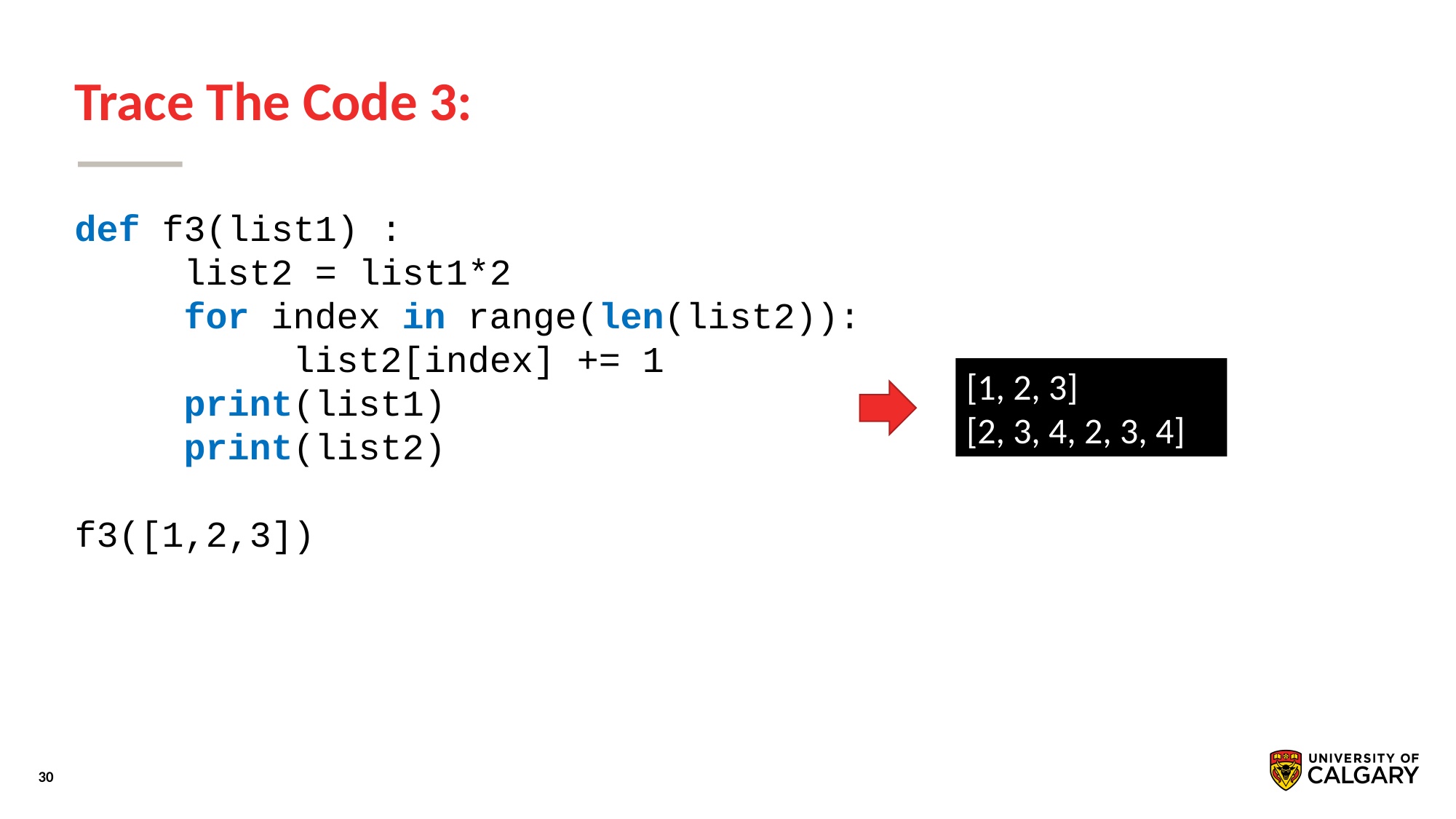

# Trace The Code 3:
def f3(list1) :
	list2 = list1*2
	for index in range(len(list2)):
		list2[index] += 1
	print(list1)
	print(list2)

f3([1,2,3])
[1, 2, 3]
[2, 3, 4, 2, 3, 4]